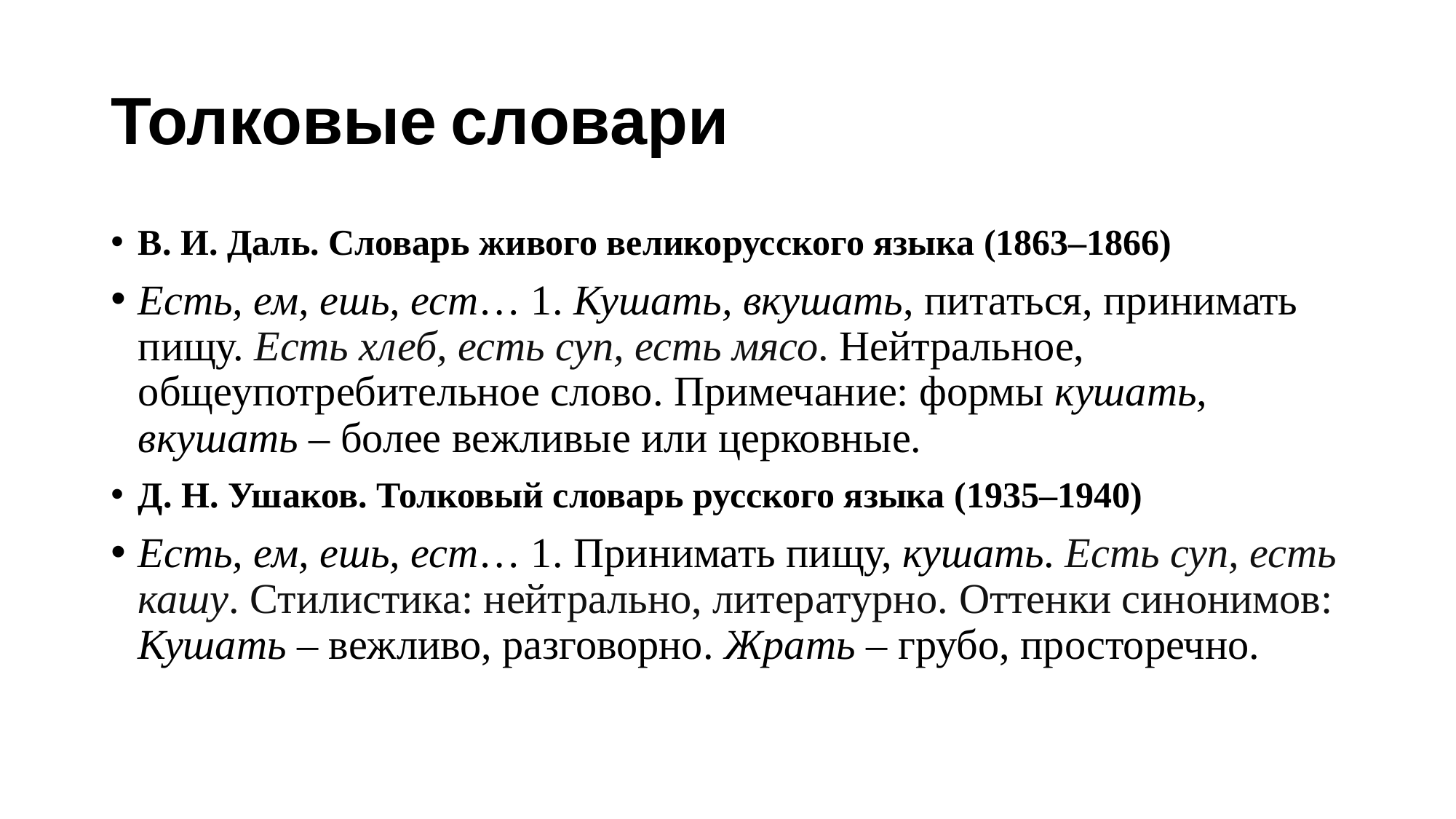

# Толковые словари
В. И. Даль. Словарь живого великорусского языка (1863–1866)
Есть, ем, ешь, ест… 1. Кушать, вкушать, питаться, принимать пищу. Есть хлеб, есть суп, есть мясо. Нейтральное, общеупотребительное слово. Примечание: формы кушать, вкушать – более вежливые или церковные.
Д. Н. Ушаков. Толковый словарь русского языка (1935–1940)
Есть, ем, ешь, ест… 1. Принимать пищу, кушать. Есть суп, есть кашу. Стилистика: нейтрально, литературно. Оттенки синонимов: Кушать – вежливо, разговорно. Жрать – грубо, просторечно.